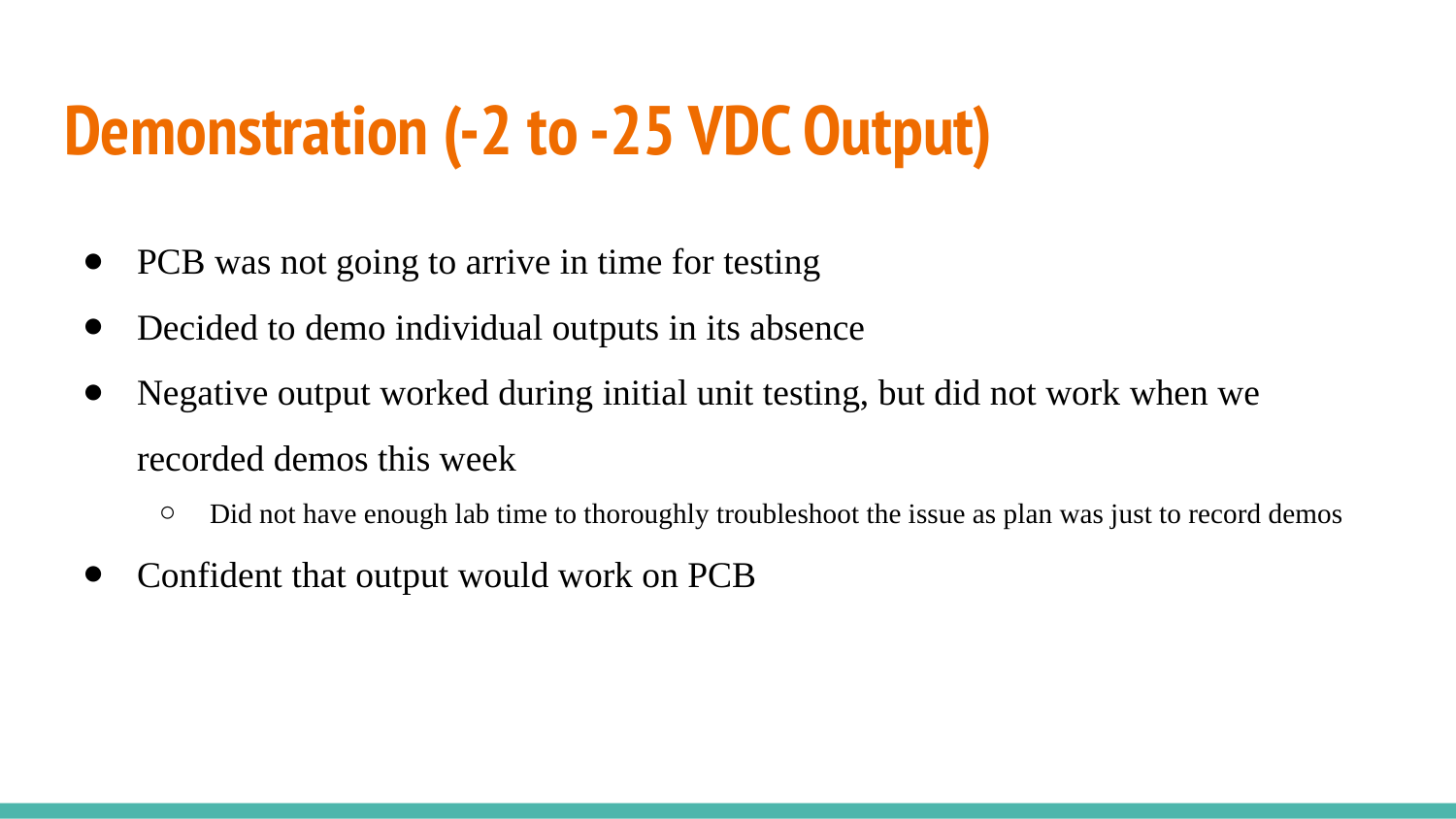

# Demonstration (-2 to -25 VDC Output)

PCB was not going to arrive in time for testing
Decided to demo individual outputs in its absence
Negative output worked during initial unit testing, but did not work when we recorded demos this week
Did not have enough lab time to thoroughly troubleshoot the issue as plan was just to record demos
Confident that output would work on PCB